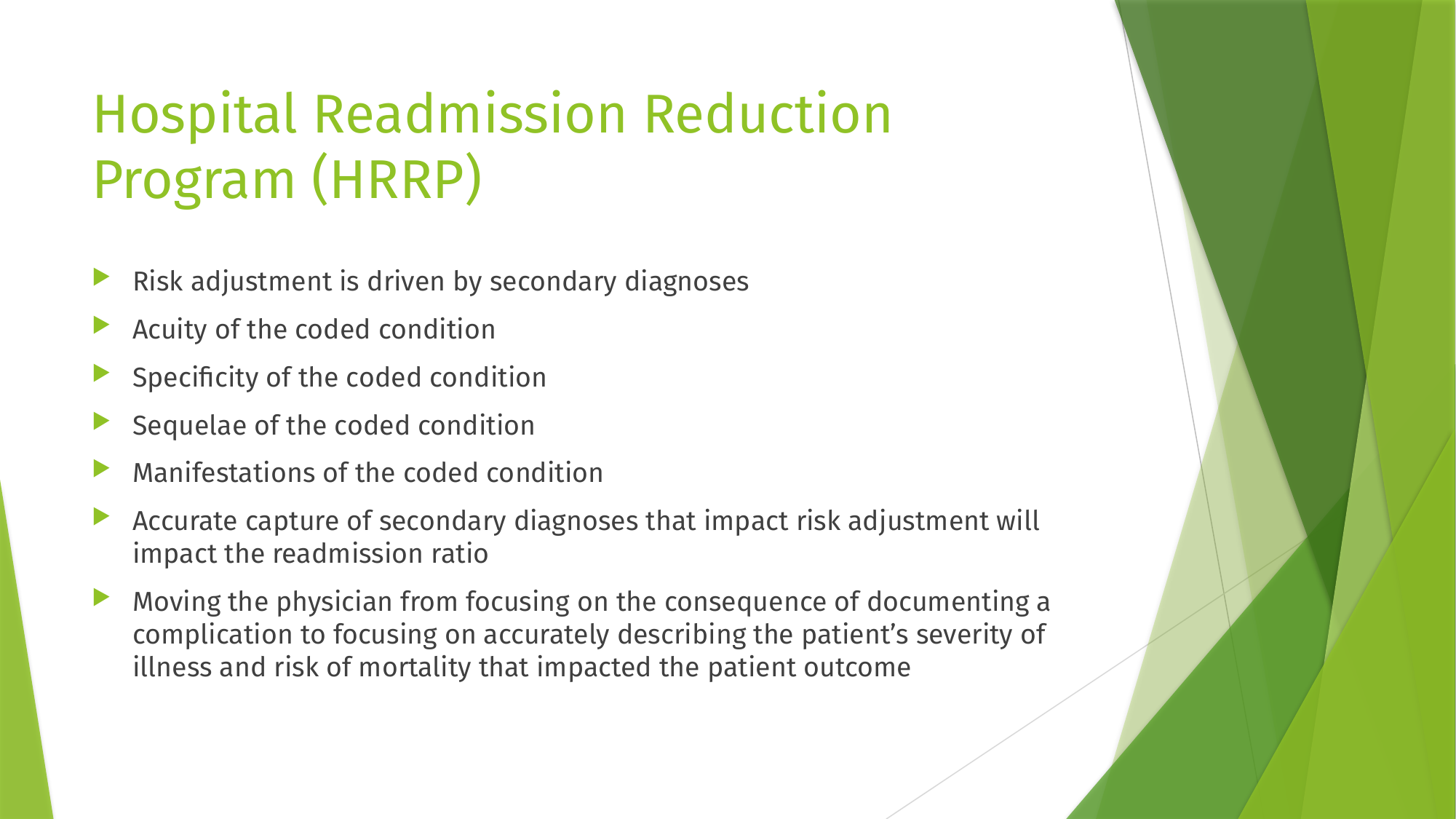

# Hospital Readmission Reduction Program (HRRP)
Risk adjustment is driven by secondary diagnoses
Acuity of the coded condition
Specificity of the coded condition
Sequelae of the coded condition
Manifestations of the coded condition
Accurate capture of secondary diagnoses that impact risk adjustment will impact the readmission ratio
Moving the physician from focusing on the consequence of documenting a complication to focusing on accurately describing the patient’s severity of illness and risk of mortality that impacted the patient outcome